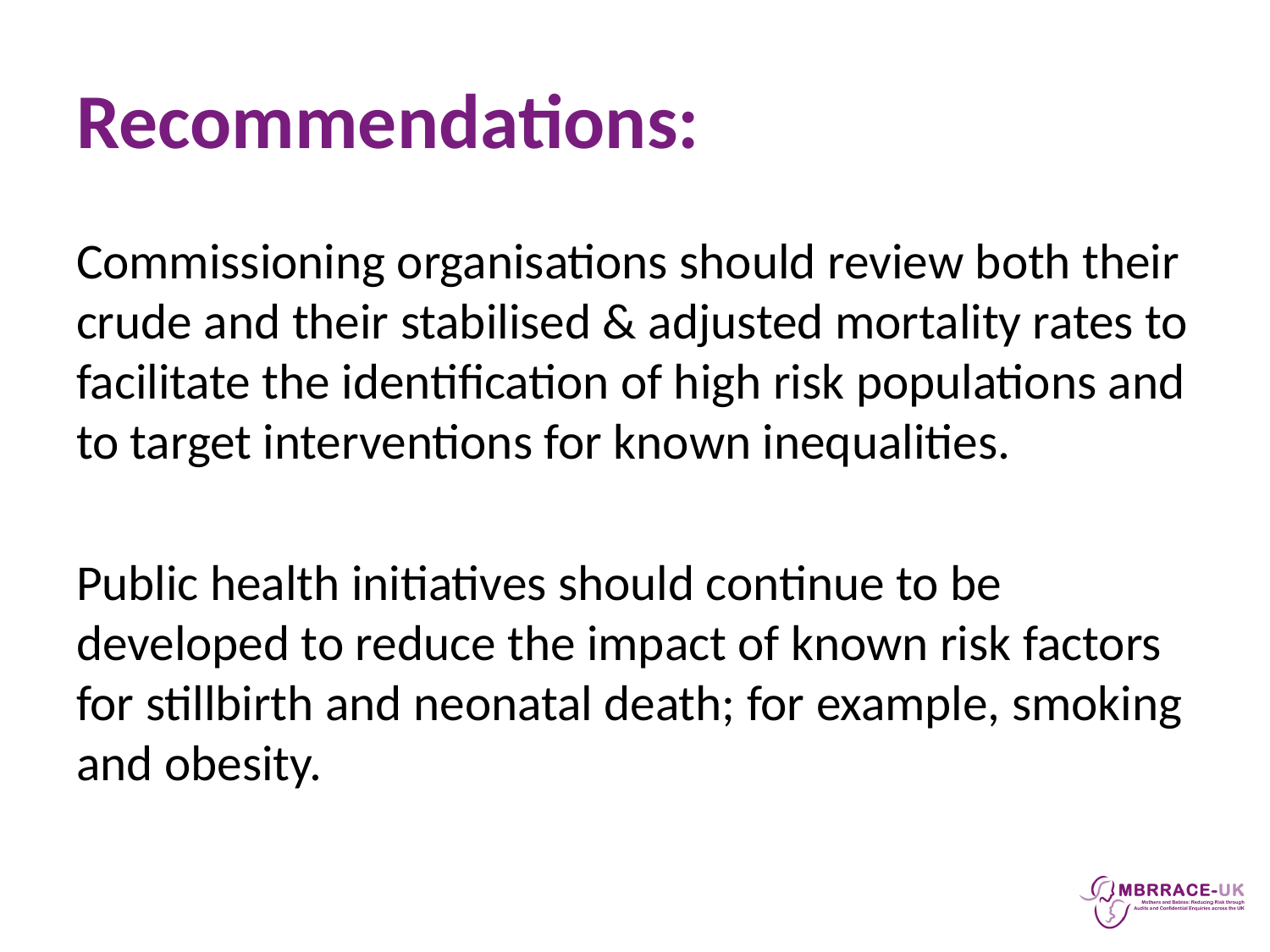

# Recommendations:
Commissioning organisations should review both their crude and their stabilised & adjusted mortality rates to facilitate the identification of high risk populations and to target interventions for known inequalities.

Public health initiatives should continue to be developed to reduce the impact of known risk factors for stillbirth and neonatal death; for example, smoking and obesity.